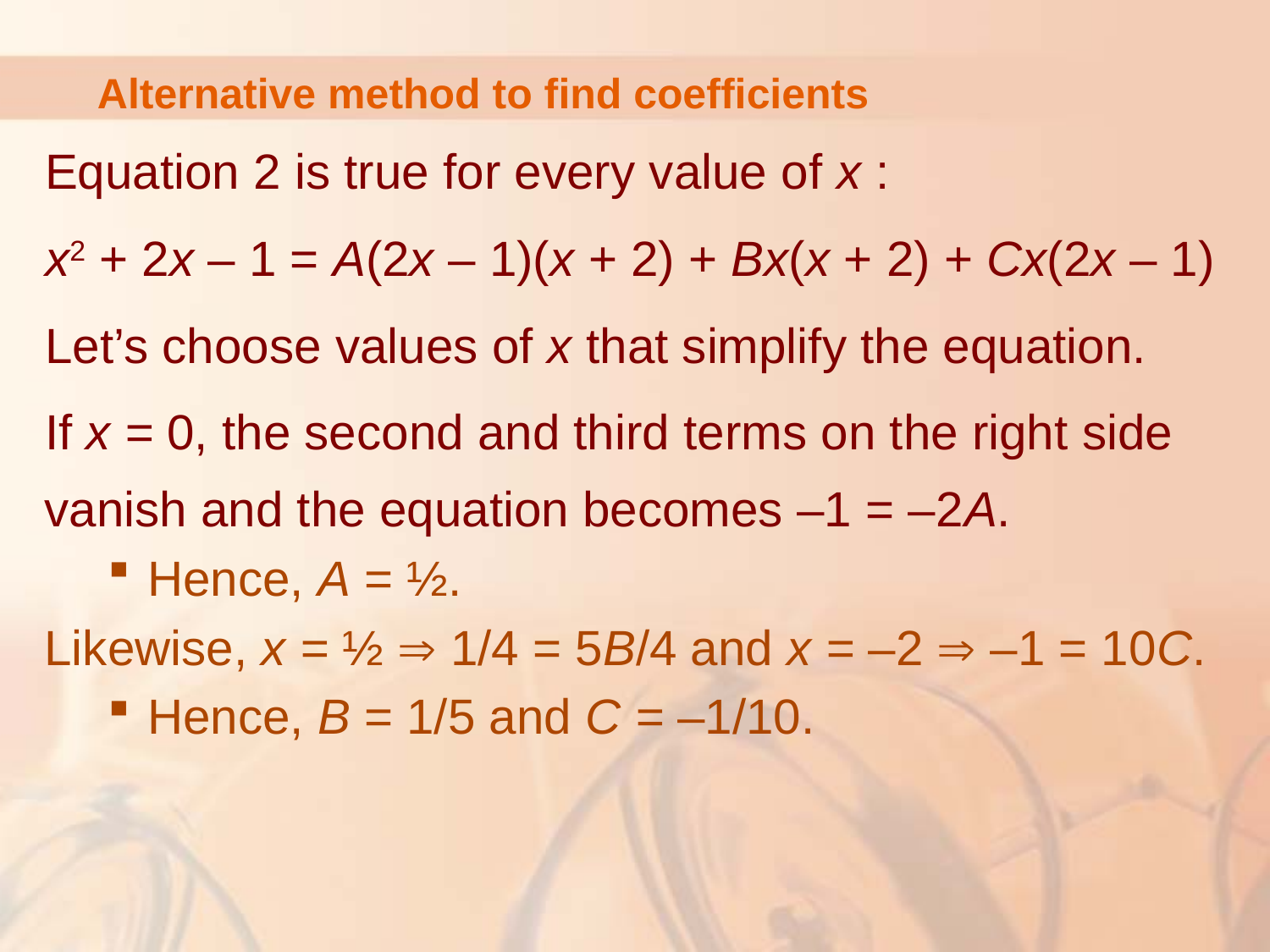

# Alternative method to find coefficients
Equation 2 is true for every value of x :
x2 + 2x – 1 = A(2x – 1)(x + 2) + Bx(x + 2) + Cx(2x – 1)
Let’s choose values of x that simplify the equation.
If x = 0, the second and third terms on the right side vanish and the equation becomes –1 = –2A.
Hence, A = ½.
Likewise, x = ½ ⇒ 1/4 = 5B/4 and x = –2 ⇒ –1 = 10C.
Hence, B = 1/5 and C = –1/10.